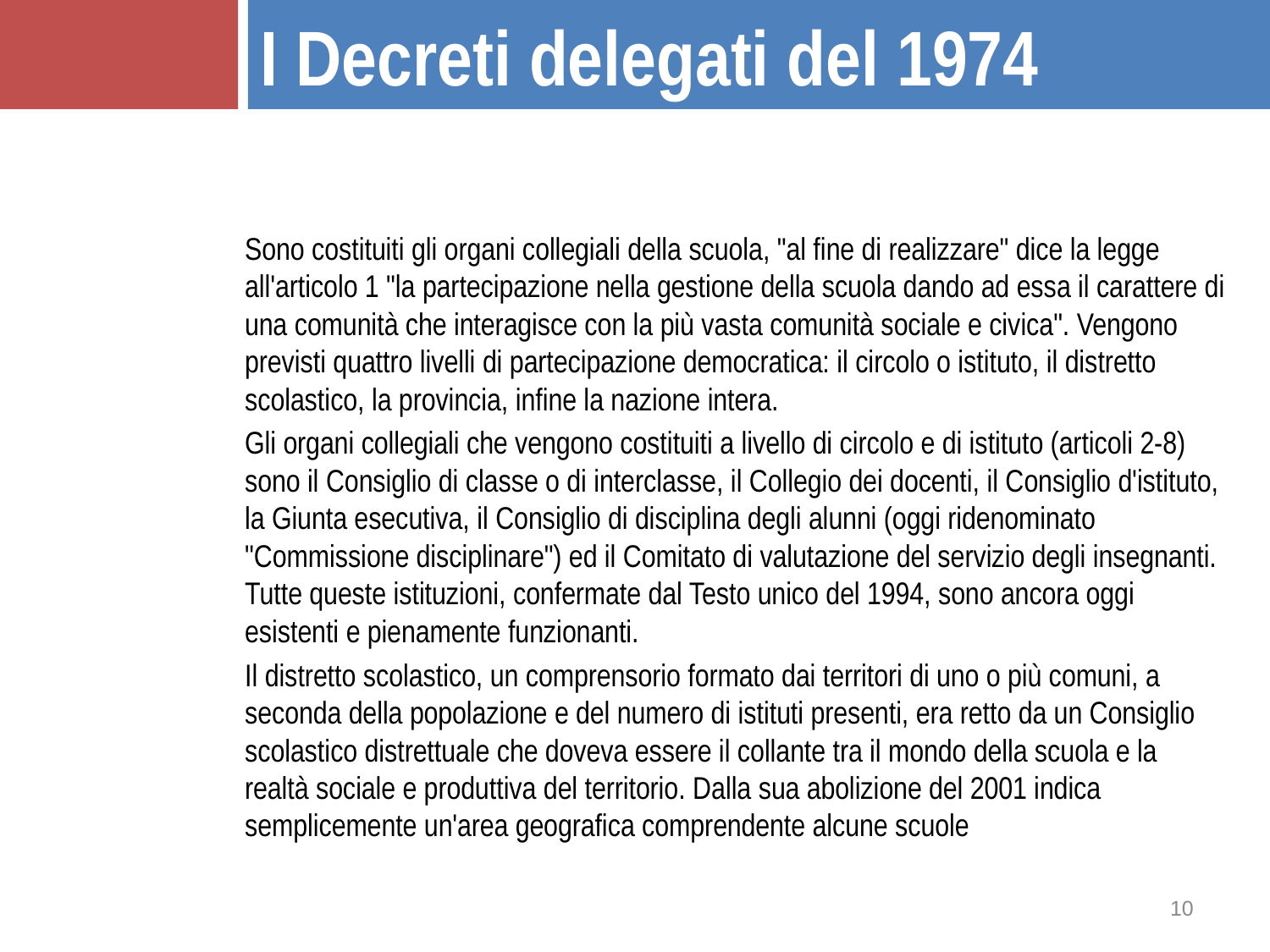

I Decreti delegati del 1974
Sono costituiti gli organi collegiali della scuola, "al fine di realizzare" dice la legge all'articolo 1 "la partecipazione nella gestione della scuola dando ad essa il carattere di una comunità che interagisce con la più vasta comunità sociale e civica". Vengono previsti quattro livelli di partecipazione democratica: il circolo o istituto, il distretto scolastico, la provincia, infine la nazione intera.
Gli organi collegiali che vengono costituiti a livello di circolo e di istituto (articoli 2-8) sono il Consiglio di classe o di interclasse, il Collegio dei docenti, il Consiglio d'istituto, la Giunta esecutiva, il Consiglio di disciplina degli alunni (oggi ridenominato "Commissione disciplinare") ed il Comitato di valutazione del servizio degli insegnanti. Tutte queste istituzioni, confermate dal Testo unico del 1994, sono ancora oggi esistenti e pienamente funzionanti.
Il distretto scolastico, un comprensorio formato dai territori di uno o più comuni, a seconda della popolazione e del numero di istituti presenti, era retto da un Consiglio scolastico distrettuale che doveva essere il collante tra il mondo della scuola e la realtà sociale e produttiva del territorio. Dalla sua abolizione del 2001 indica semplicemente un'area geografica comprendente alcune scuole
10